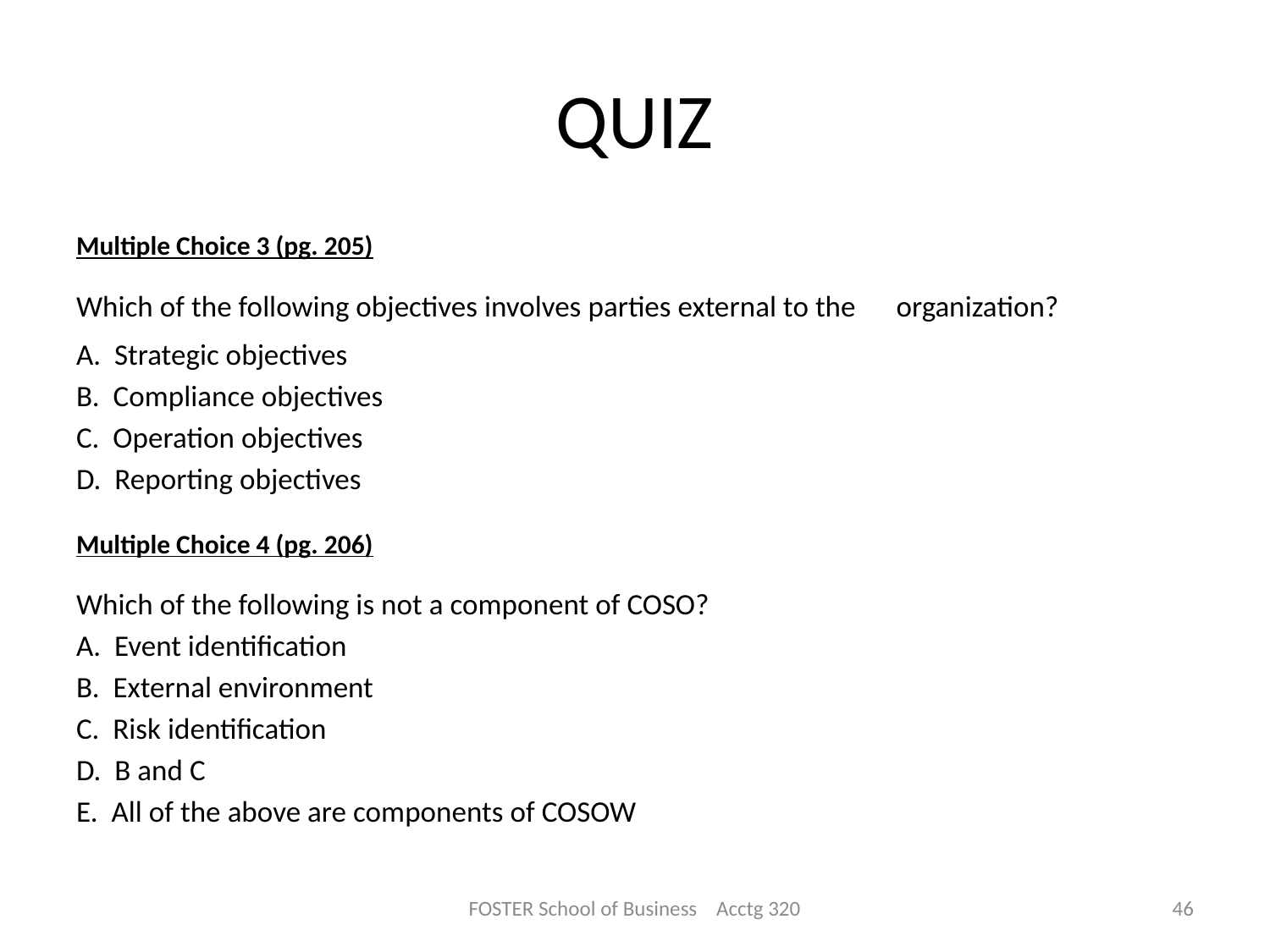

# QUIZ
Multiple Choice 3 (pg. 205)

Which of the following objectives involves parties external to the      organization?
A.  Strategic objectives
B.  Compliance objectives
C.  Operation objectives
D.  Reporting objectives

Multiple Choice 4 (pg. 206)

Which of the following is not a component of COSO?
A.  Event identification
B.  External environment
C.  Risk identification
D.  B and C
E.  All of the above are components of COSOW
FOSTER School of Business    Acctg 320
46